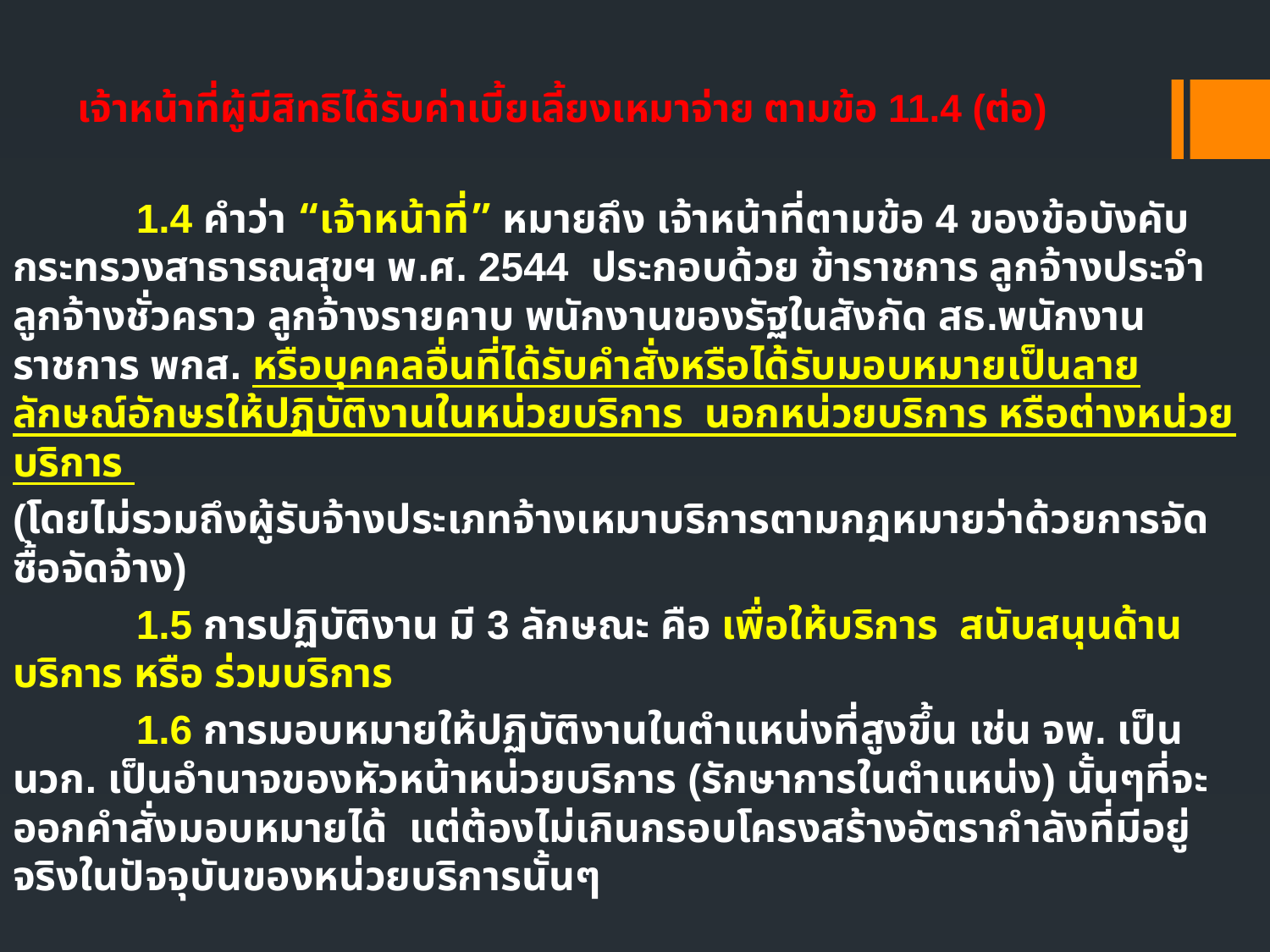

# เจ้าหน้าที่ผู้มีสิทธิได้รับค่าเบี้ยเลี้ยงเหมาจ่าย ตามข้อ 11.4 (ต่อ)
           1.4 คำว่า “เจ้าหน้าที่” หมายถึง เจ้าหน้าที่ตามข้อ 4 ของข้อบังคับกระทรวงสาธารณสุขฯ พ.ศ. 2544  ประกอบด้วย ข้าราชการ ลูกจ้างประจำ ลูกจ้างชั่วคราว ลูกจ้างรายคาบ พนักงานของรัฐในสังกัด สธ.พนักงานราชการ พกส. หรือบุคคลอื่นที่ได้รับคำสั่งหรือได้รับมอบหมายเป็นลายลักษณ์อักษรให้ปฏิบัติงานในหน่วยบริการ  นอกหน่วยบริการ หรือต่างหน่วยบริการ
(โดยไม่รวมถึงผู้รับจ้างประเภทจ้างเหมาบริการตามกฎหมายว่าด้วยการจัดซื้อจัดจ้าง)
           1.5 การปฏิบัติงาน มี 3 ลักษณะ คือ เพื่อให้บริการ  สนับสนุนด้านบริการ หรือ ร่วมบริการ
           1.6 การมอบหมายให้ปฏิบัติงานในตำแหน่งที่สูงขึ้น เช่น จพ. เป็น นวก. เป็นอำนาจของหัวหน้าหน่วยบริการ (รักษาการในตำแหน่ง) นั้นๆที่จะออกคำสั่งมอบหมายได้  แต่ต้องไม่เกินกรอบโครงสร้างอัตรากำลังที่มีอยู่จริงในปัจจุบันของหน่วยบริการนั้นๆ